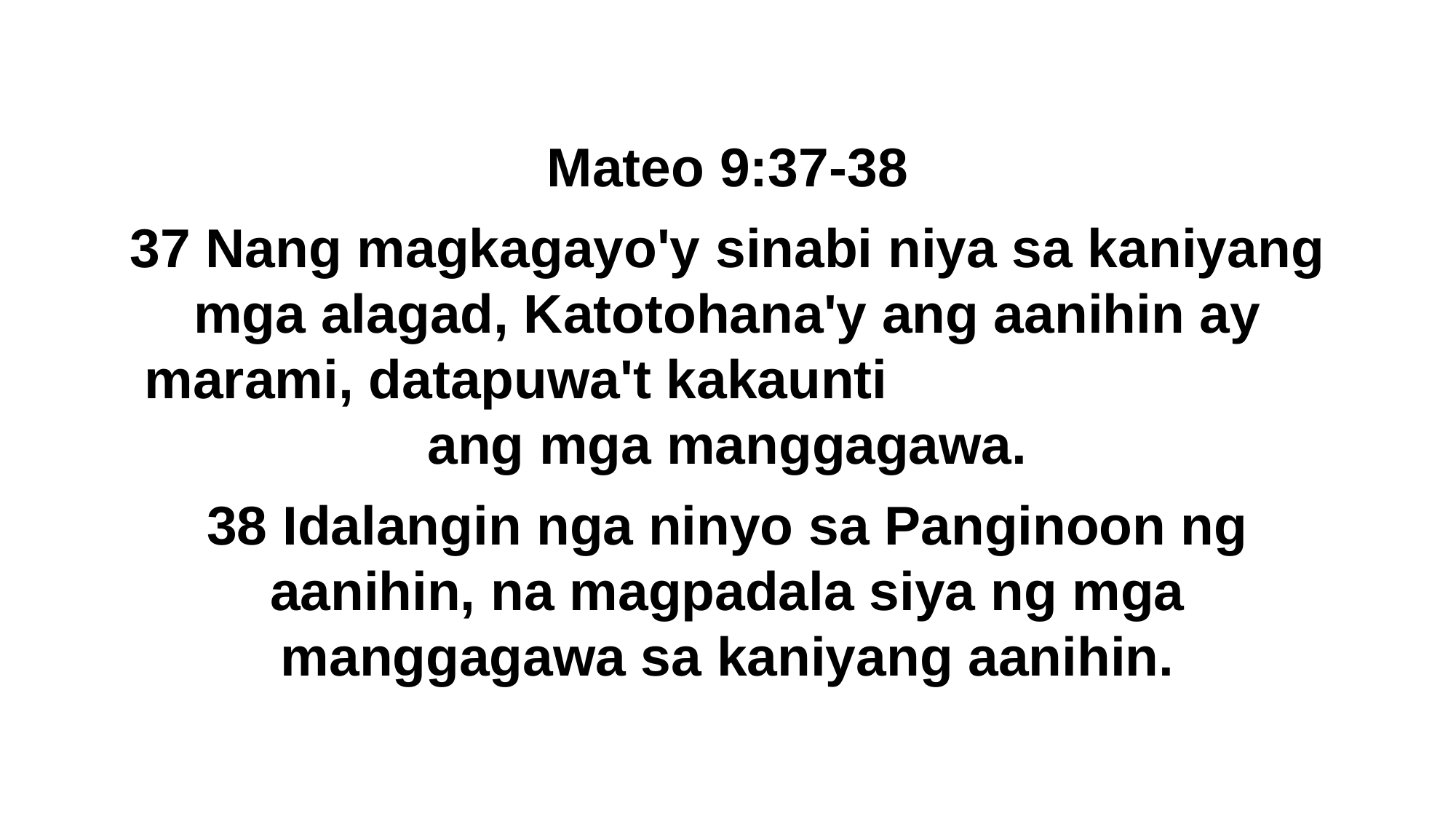

Mateo 9:37-38
37 Nang magkagayo'y sinabi niya sa kaniyang mga alagad, Katotohana'y ang aanihin ay marami, datapuwa't kakaunti                             ang mga manggagawa.
38 Idalangin nga ninyo sa Panginoon ng aanihin, na magpadala siya ng mga manggagawa sa kaniyang aanihin.